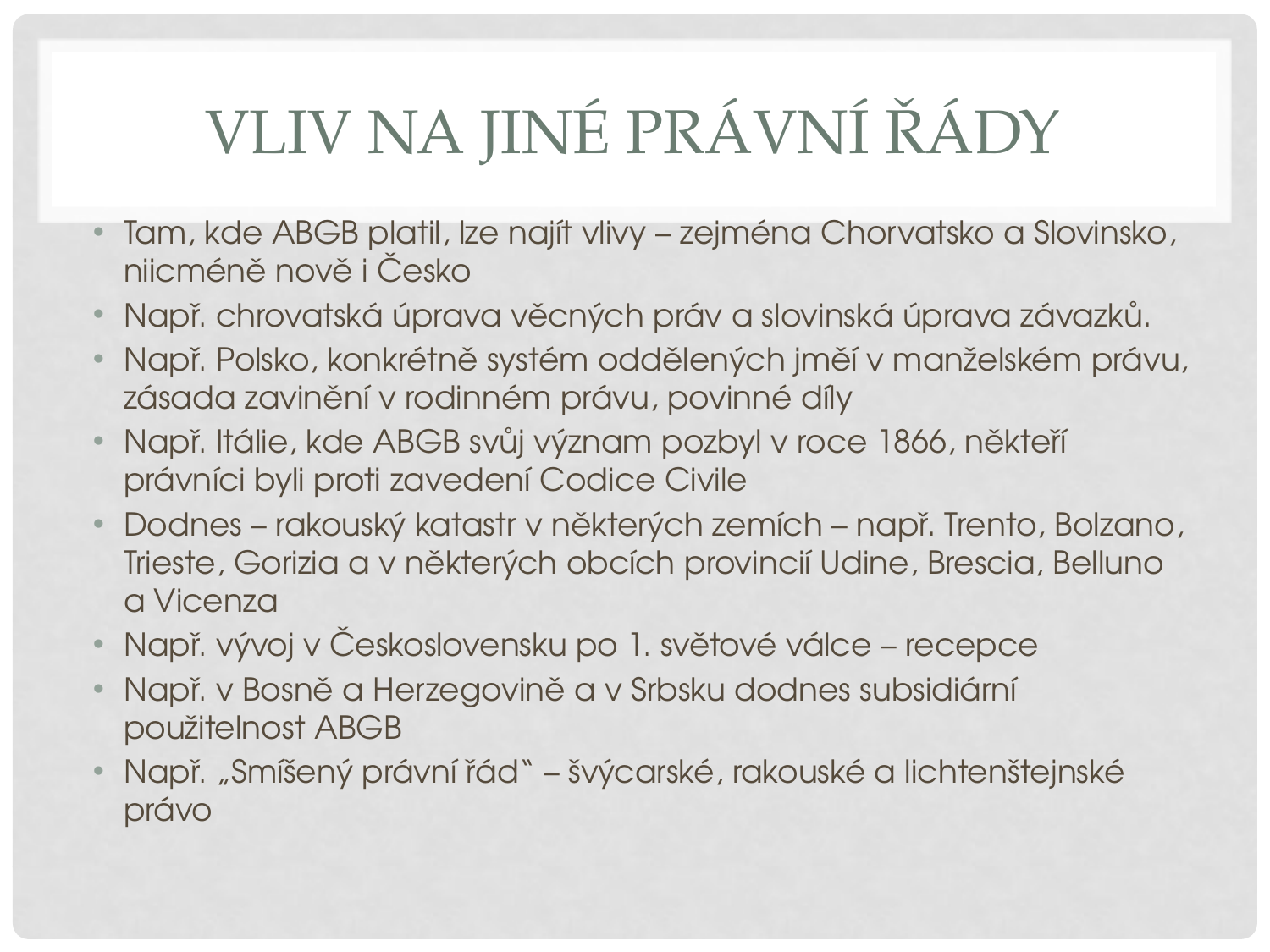

# Vliv na jiné právní řády
Tam, kde ABGB platil, lze najít vlivy – zejména Chorvatsko a Slovinsko, niicméně nově i Česko
Např. chrovatská úprava věcných práv a slovinská úprava závazků.
Např. Polsko, konkrétně systém oddělených jměí v manželském právu, zásada zavinění v rodinném právu, povinné díly
Např. Itálie, kde ABGB svůj význam pozbyl v roce 1866, někteří právníci byli proti zavedení Codice Civile
Dodnes – rakouský katastr v některých zemích – např. Trento, Bolzano, Trieste, Gorizia a v některých obcích provincií Udine, Brescia, Belluno a Vicenza
Např. vývoj v Československu po 1. světové válce – recepce
Např. v Bosně a Herzegovině a v Srbsku dodnes subsidiární použitelnost ABGB
Např. „Smíšený právní řád“ – švýcarské, rakouské a lichtenštejnské právo